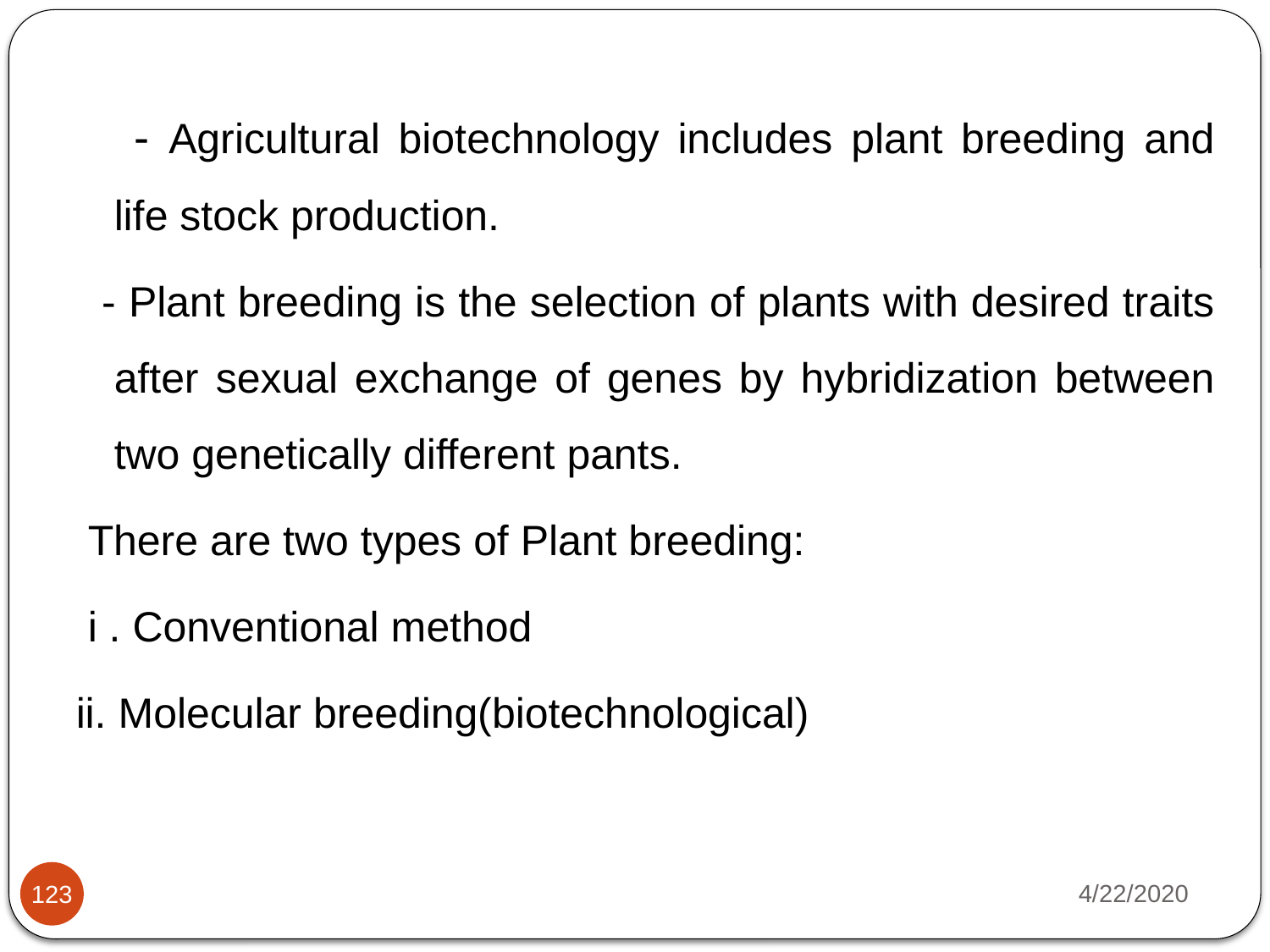

- Agricultural biotechnology includes plant breeding and life stock production.
  - Plant breeding is the selection of plants with desired traits after sexual exchange of genes by hybridization between two genetically different pants.
 There are two types of Plant breeding:
 i . Conventional method
ii. Molecular breeding(biotechnological)

4/22/2020
123